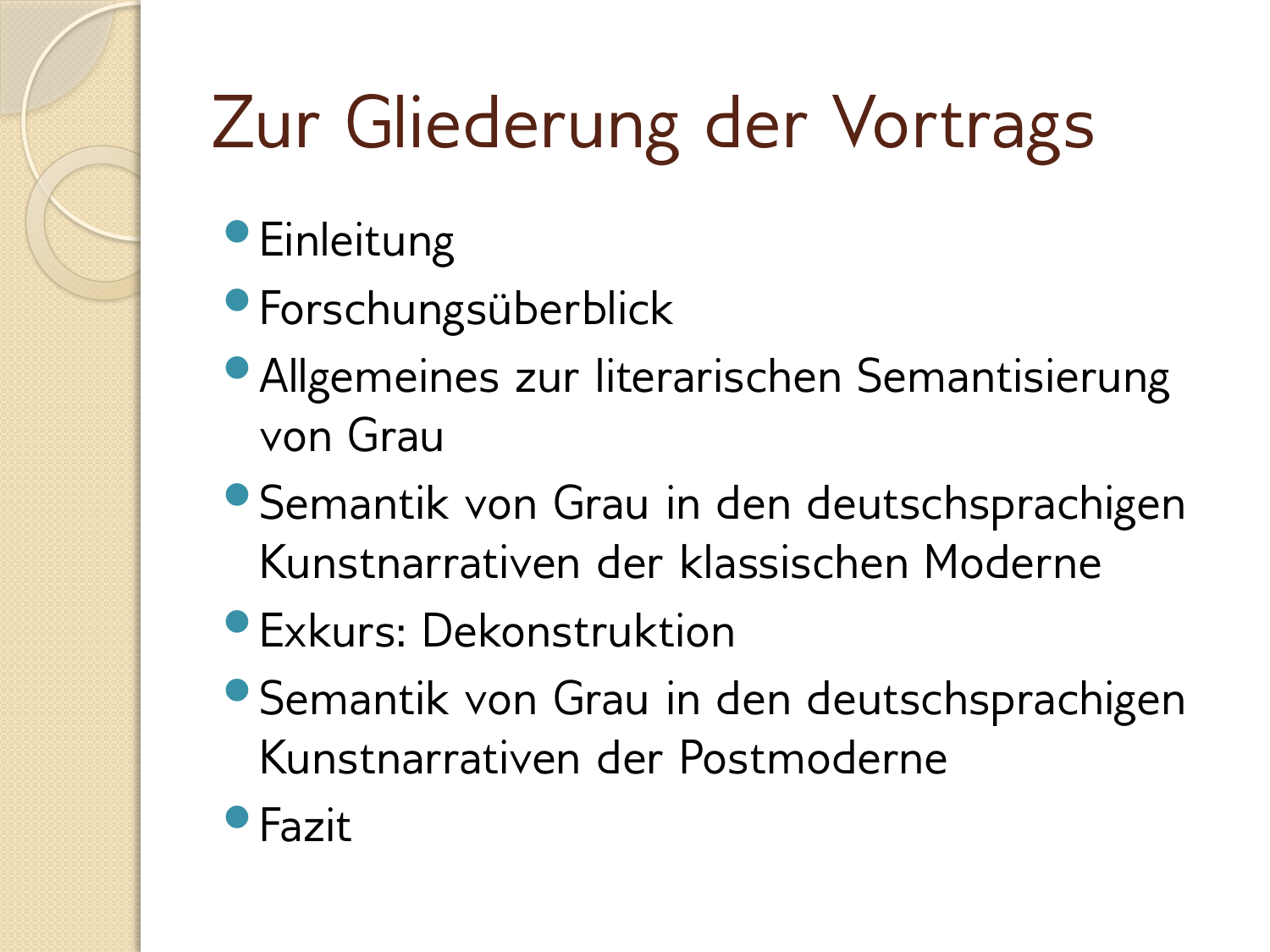

# Zur Gliederung der Vortrags
Einleitung
Forschungsüberblick
Allgemeines zur literarischen Semantisierung von Grau
Semantik von Grau in den deutschsprachigen Kunstnarrativen der klassischen Moderne
Exkurs: Dekonstruktion
Semantik von Grau in den deutschsprachigen Kunstnarrativen der Postmoderne
Fazit